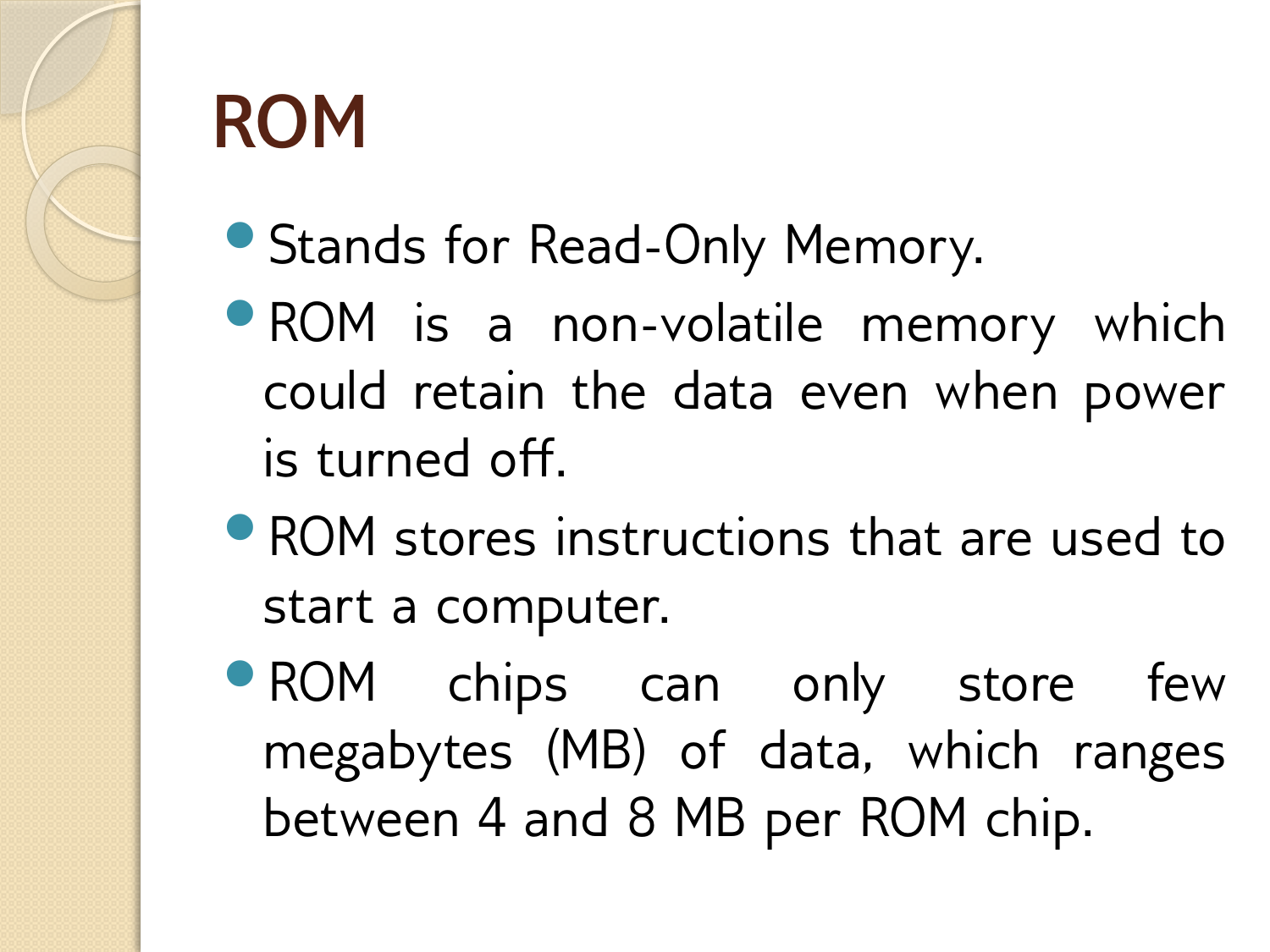

# ROM
Stands for Read-Only Memory.
ROM is a non-volatile memory which could retain the data even when power is turned off.
ROM stores instructions that are used to start a computer.
ROM chips can only store few megabytes (MB) of data, which ranges between 4 and 8 MB per ROM chip.